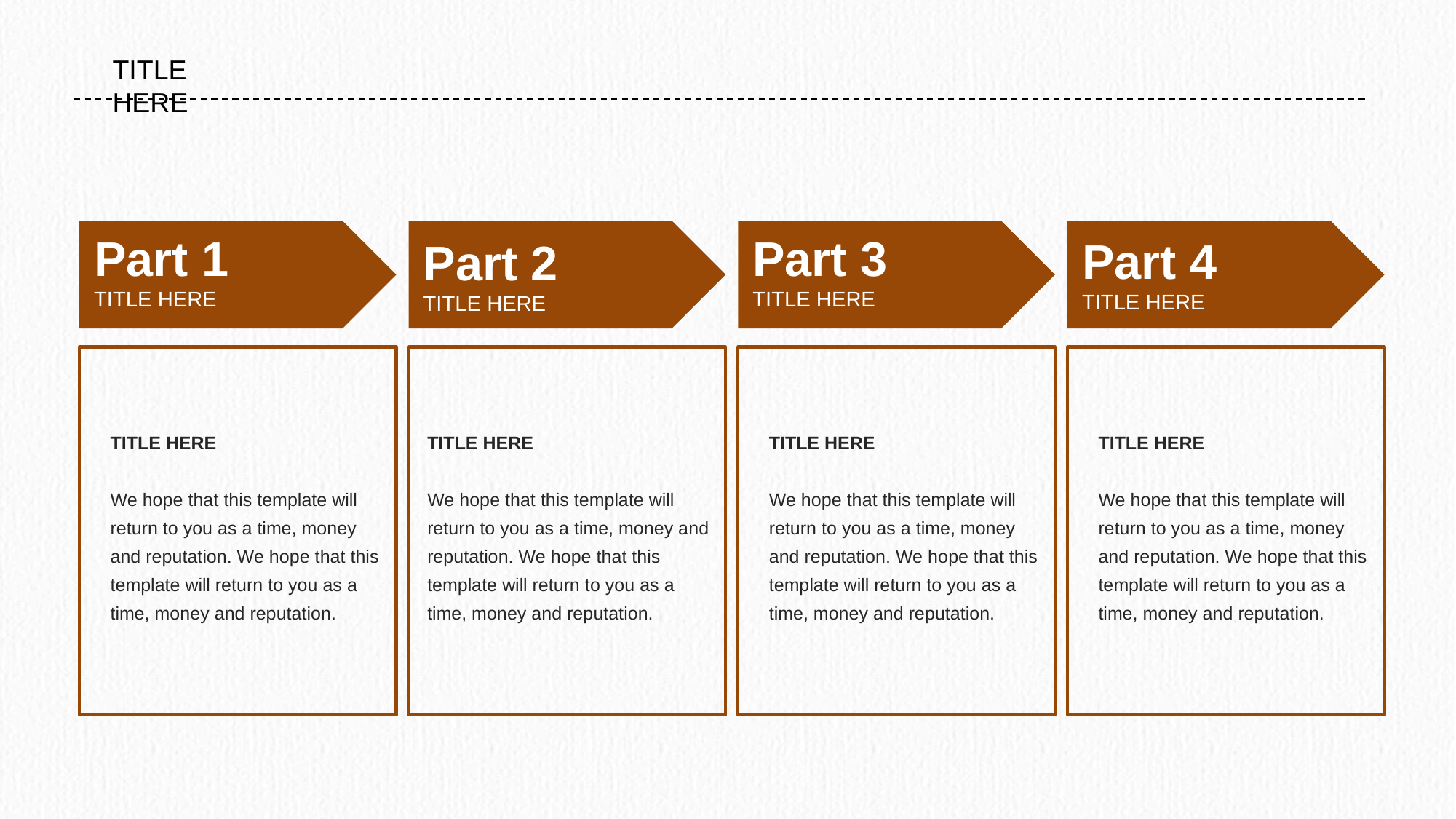

TITLE HERE
Part 1
TITLE HERE
Part 3
TITLE HERE

Part 4
TITLE HERE
Part 2
TITLE HERE

TITLE HERE

We hope that this template will return to you as a time, money and reputation. We hope that this template will return to you as a time, money and reputation.
TITLE HERE

We hope that this template will return to you as a time, money and reputation. We hope that this template will return to you as a time, money and reputation.
TITLE HERE

We hope that this template will return to you as a time, money and reputation. We hope that this template will return to you as a time, money and reputation.
TITLE HERE

We hope that this template will return to you as a time, money and reputation. We hope that this template will return to you as a time, money and reputation.